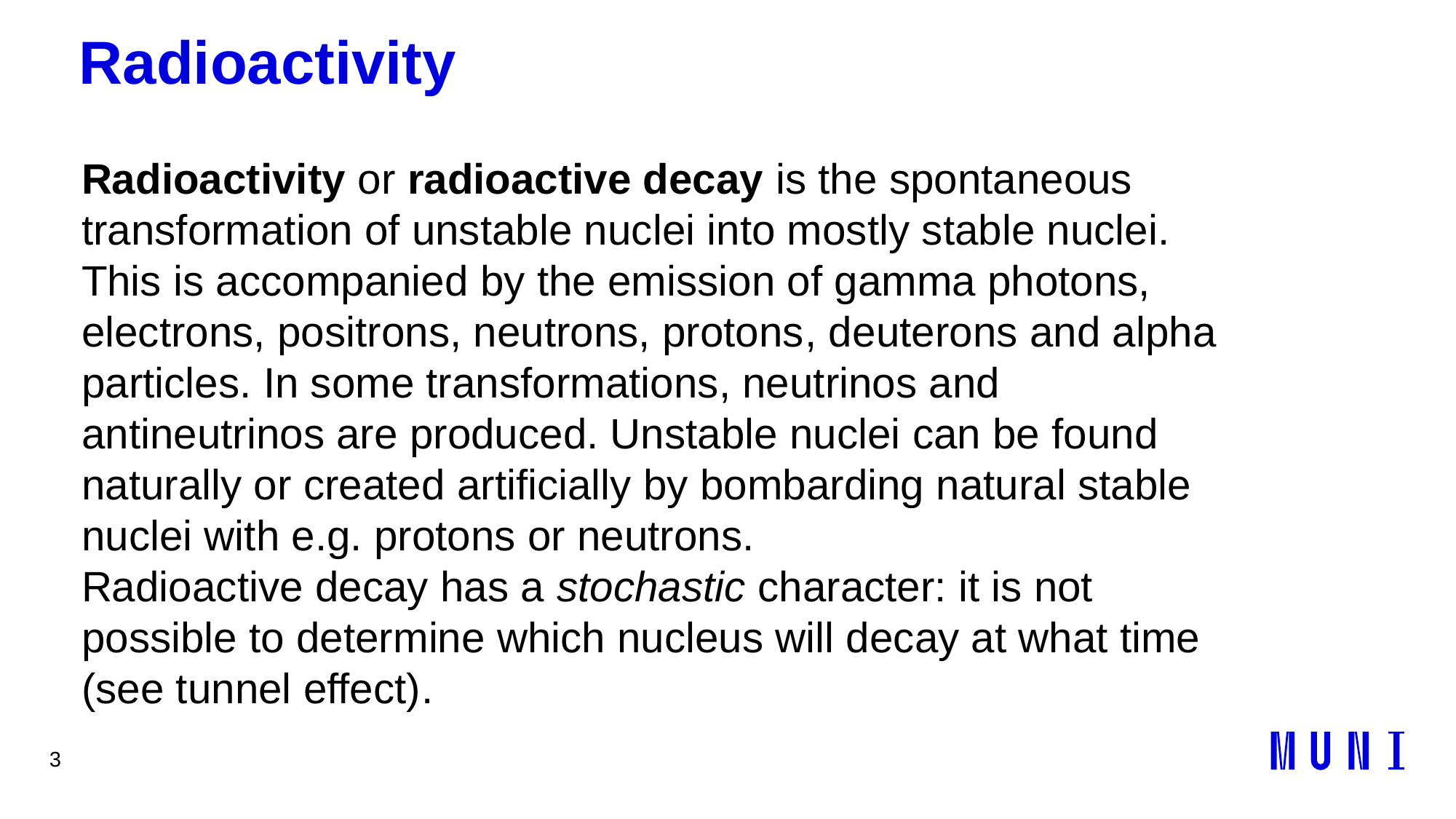

3
# Radioactivity
Radioactivity or radioactive decay is the spontaneous transformation of unstable nuclei into mostly stable nuclei. This is accompanied by the emission of gamma photons, electrons, positrons, neutrons, protons, deuterons and alpha particles. In some transformations, neutrinos and antineutrinos are produced. Unstable nuclei can be found naturally or created artificially by bombarding natural stable nuclei with e.g. protons or neutrons.
Radioactive decay has a stochastic character: it is not possible to determine which nucleus will decay at what time (see tunnel effect).